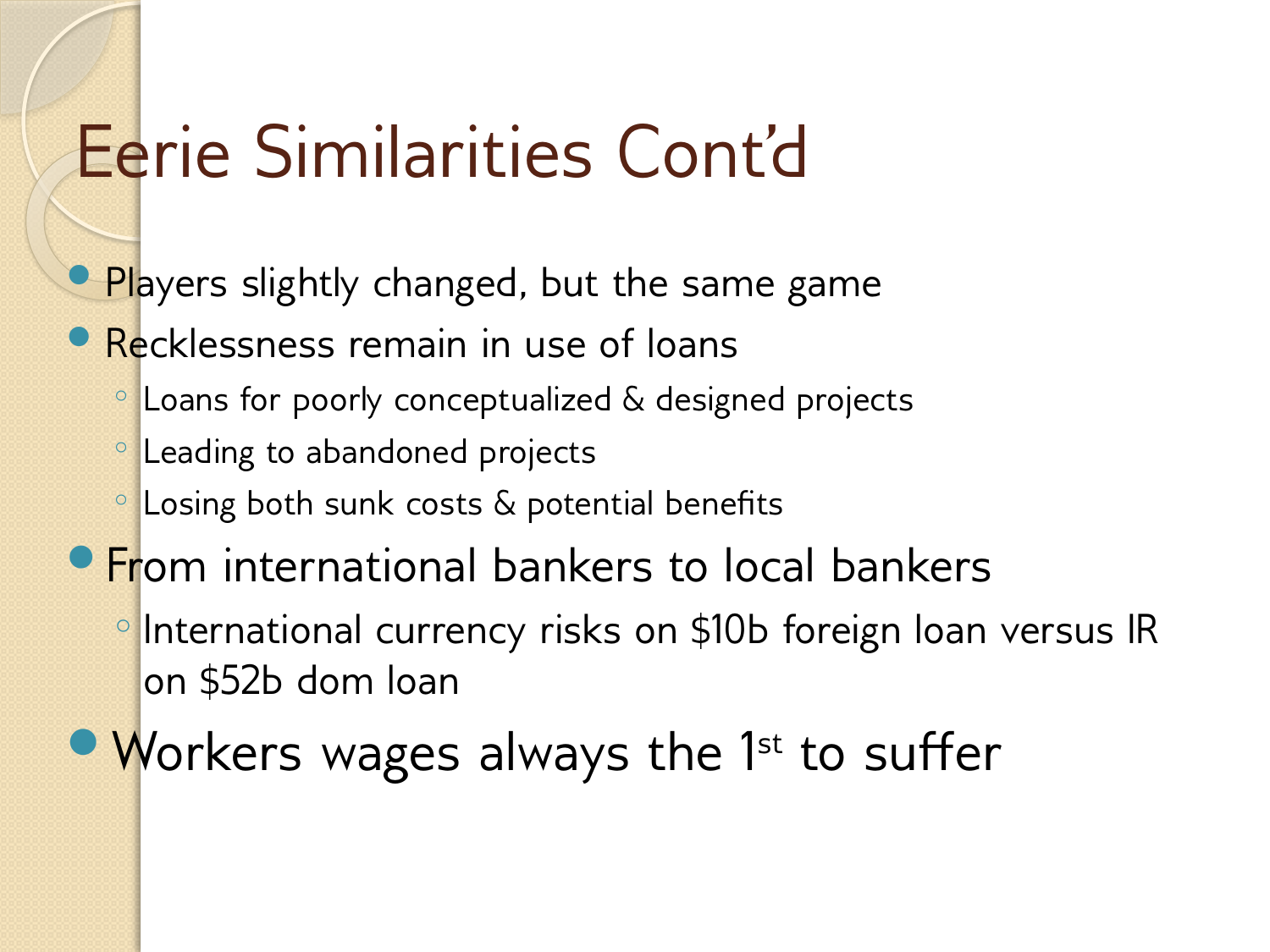

# Eerie Similarities Cont’d
Players slightly changed, but the same game
Recklessness remain in use of loans
Loans for poorly conceptualized & designed projects
Leading to abandoned projects
Losing both sunk costs & potential benefits
From international bankers to local bankers
International currency risks on $10b foreign loan versus IR on $52b dom loan
Workers wages always the 1st to suffer